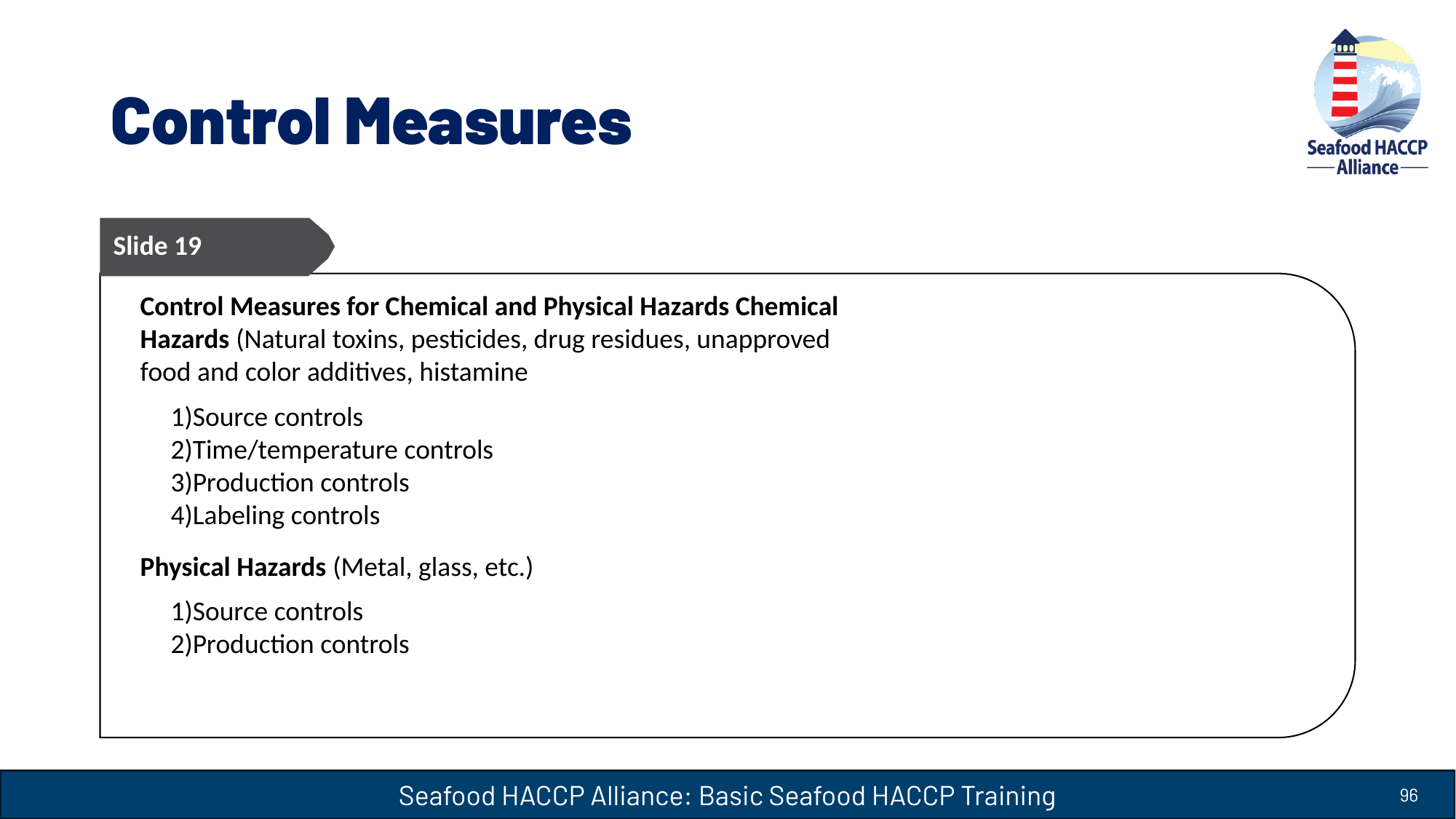

# Control Measures

Slide 19
Control Measures for Chemical and Physical Hazards Chemical Hazards (Natural toxins, pesticides, drug residues, unapproved food and color additives, histamine
1)Source controls
2)Time/temperature controls
3)Production controls
4)Labeling controls
Physical Hazards (Metal, glass, etc.)
1)Source controls
2)Production controls
96